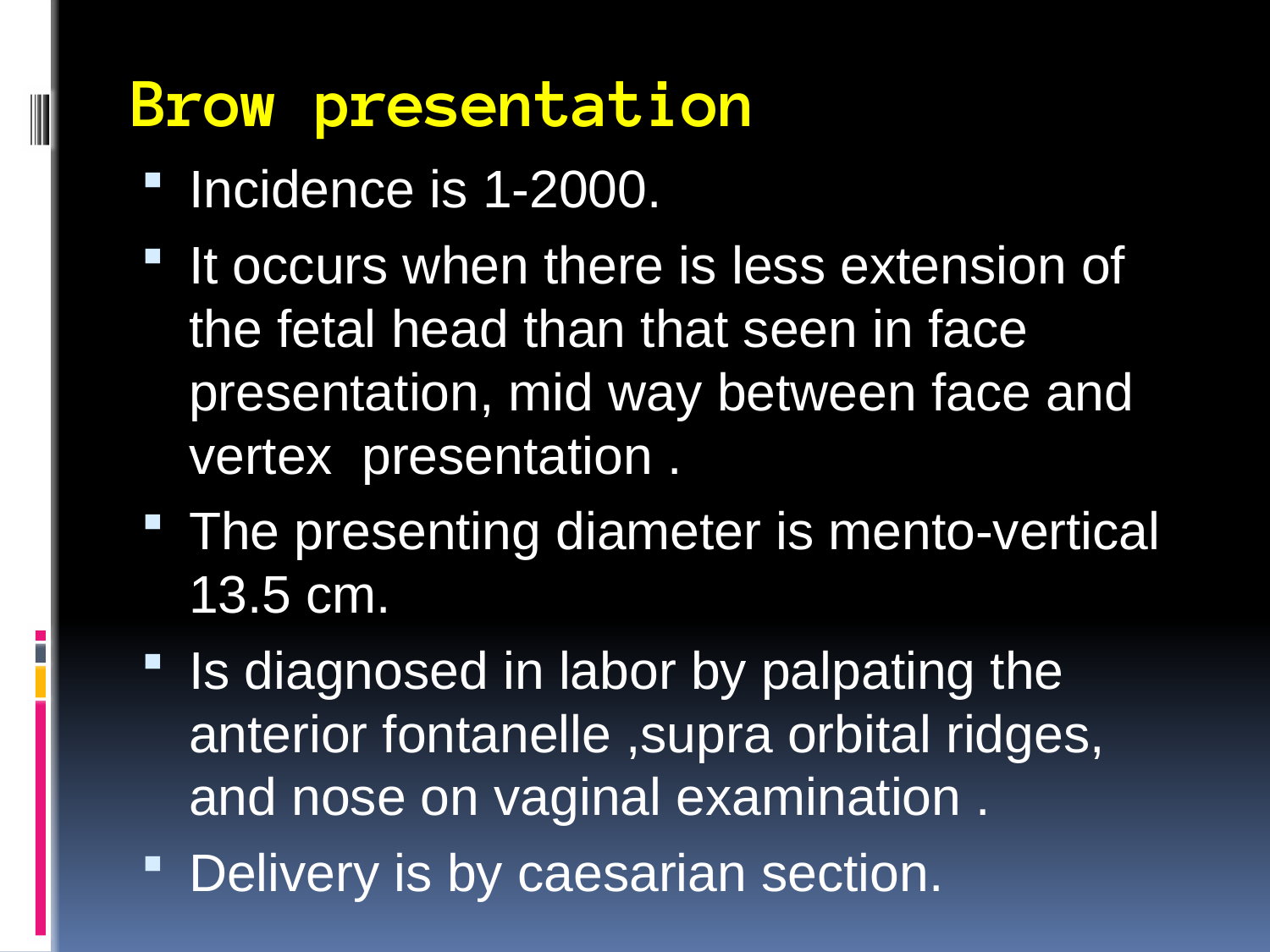

# Brow presentation
Incidence is 1-2000.
It occurs when there is less extension of the fetal head than that seen in face presentation, mid way between face and vertex  presentation .
The presenting diameter is mento-vertical 13.5 cm.
Is diagnosed in labor by palpating the anterior fontanelle ,supra orbital ridges, and nose on vaginal examination .
Delivery is by caesarian section.